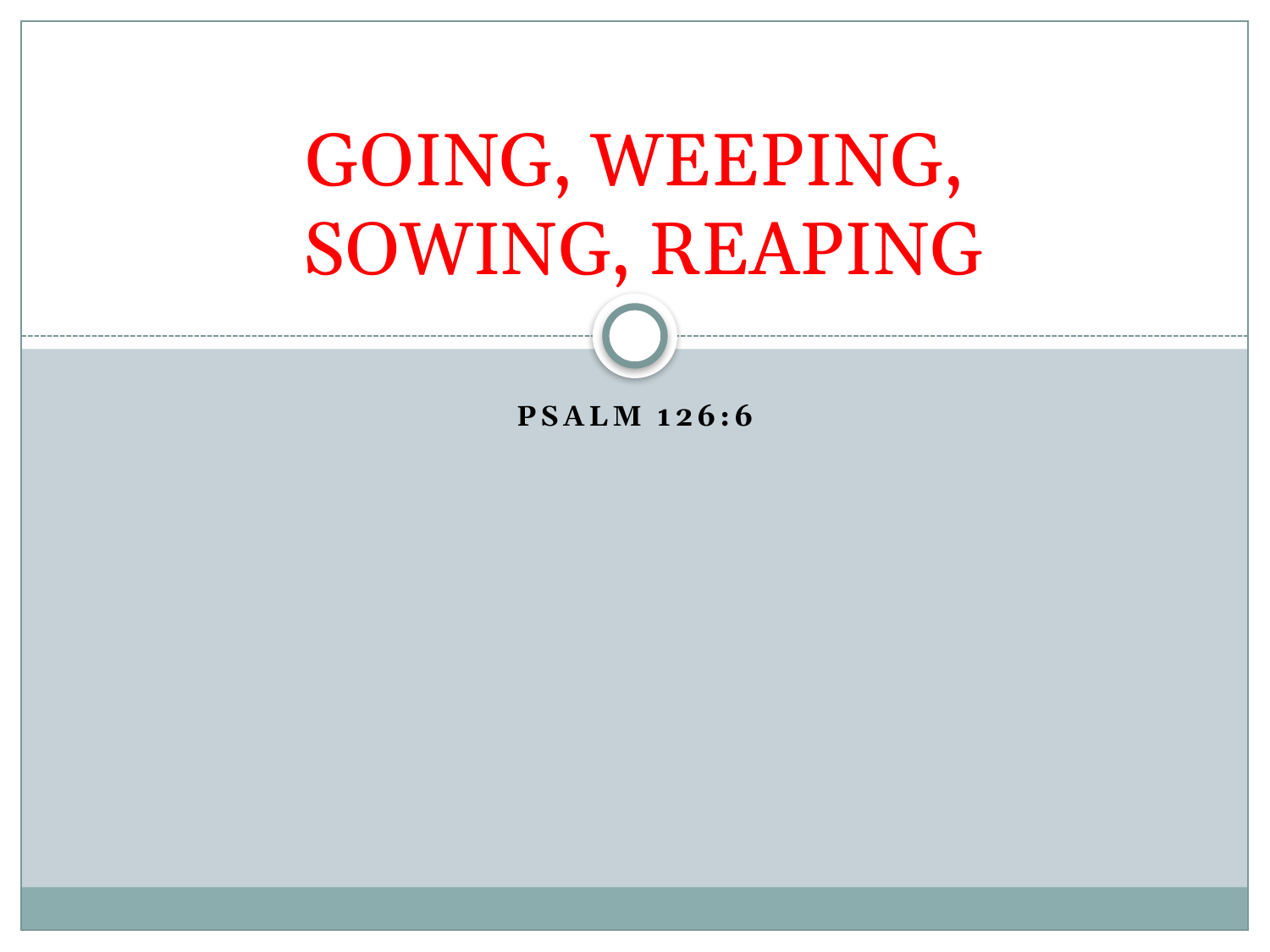

# GOING, WEEPING, SOWING, REAPING
PSALM 126:6